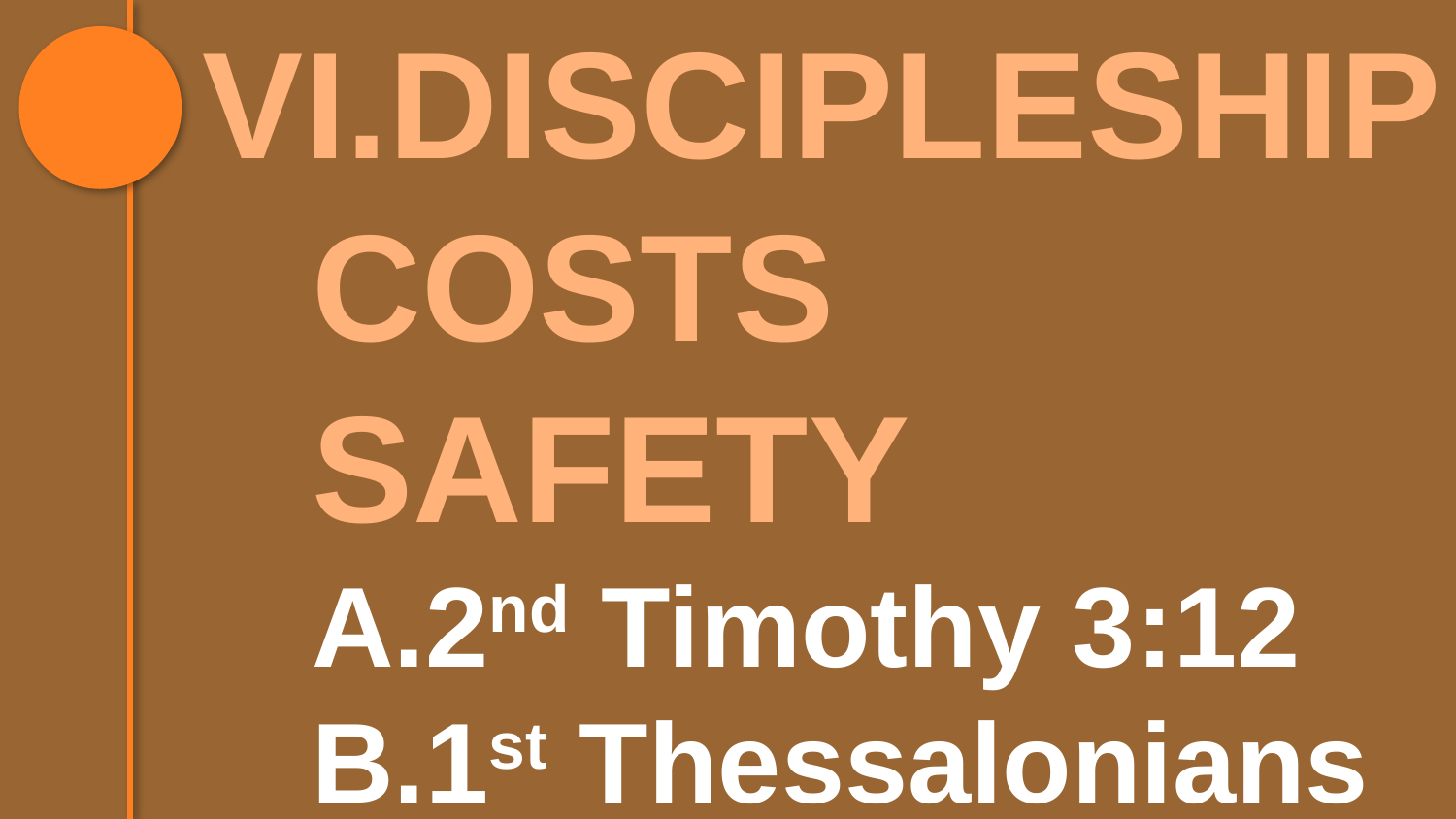

Discipleship Costs Safety
2nd Timothy 3:12
1st Thessalonians 3:3-4
1st Peter 2:19-21